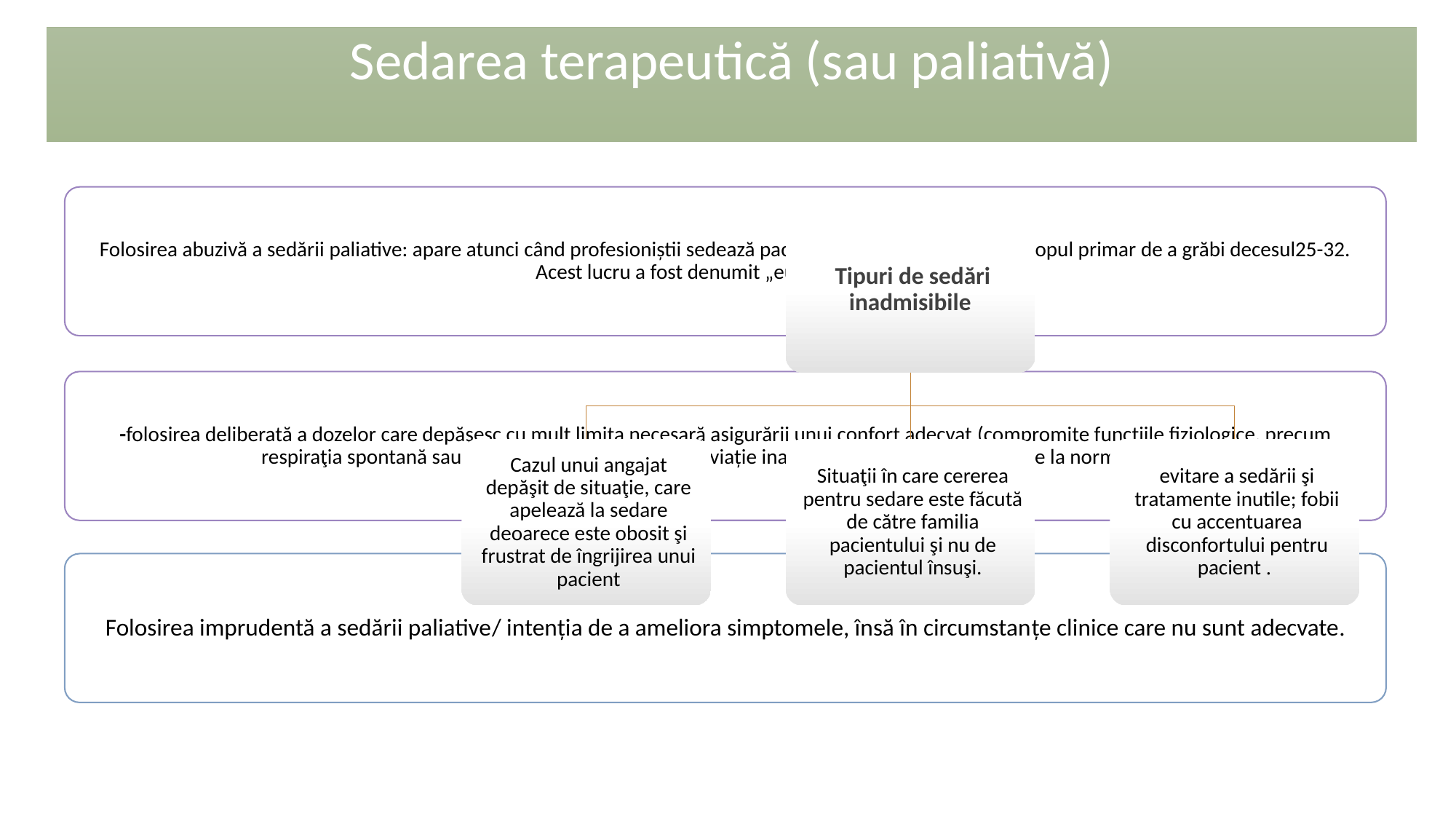

Sedarea terapeutică (sau paliativă)
Folosirea imprudentă a sedării paliative/ intenţia de a ameliora simptomele, însă în circumstanţe clinice care nu sunt adecvate.
-folosirea deliberată a dozelor care depăşesc cu mult limita necesară asigurării unui confort adecvat (compromite funcţiile fiziologice, precum respiraţia spontană sau echilibrul hemodinamic)/ deviaţie inacceptabilă şi adesea ilegală de la normele etice
Folosirea abuzivă a sedării paliative: apare atunci când profesioniștii sedează pacienţii în stadiu terminal cu scopul primar de a grăbi decesul25-32. Acest lucru a fost denumit „eutanasie lentă”
Tipuri de sedări inadmisibile
Cazul unui angajat depăşit de situaţie, care apelează la sedare deoarece este obosit şi frustrat de îngrijirea unui pacient
Situaţii în care cererea pentru sedare este făcută de către familia pacientului şi nu de pacientul însuşi.
evitare a sedării şi tratamente inutile; fobii cu accentuarea disconfortului pentru pacient .